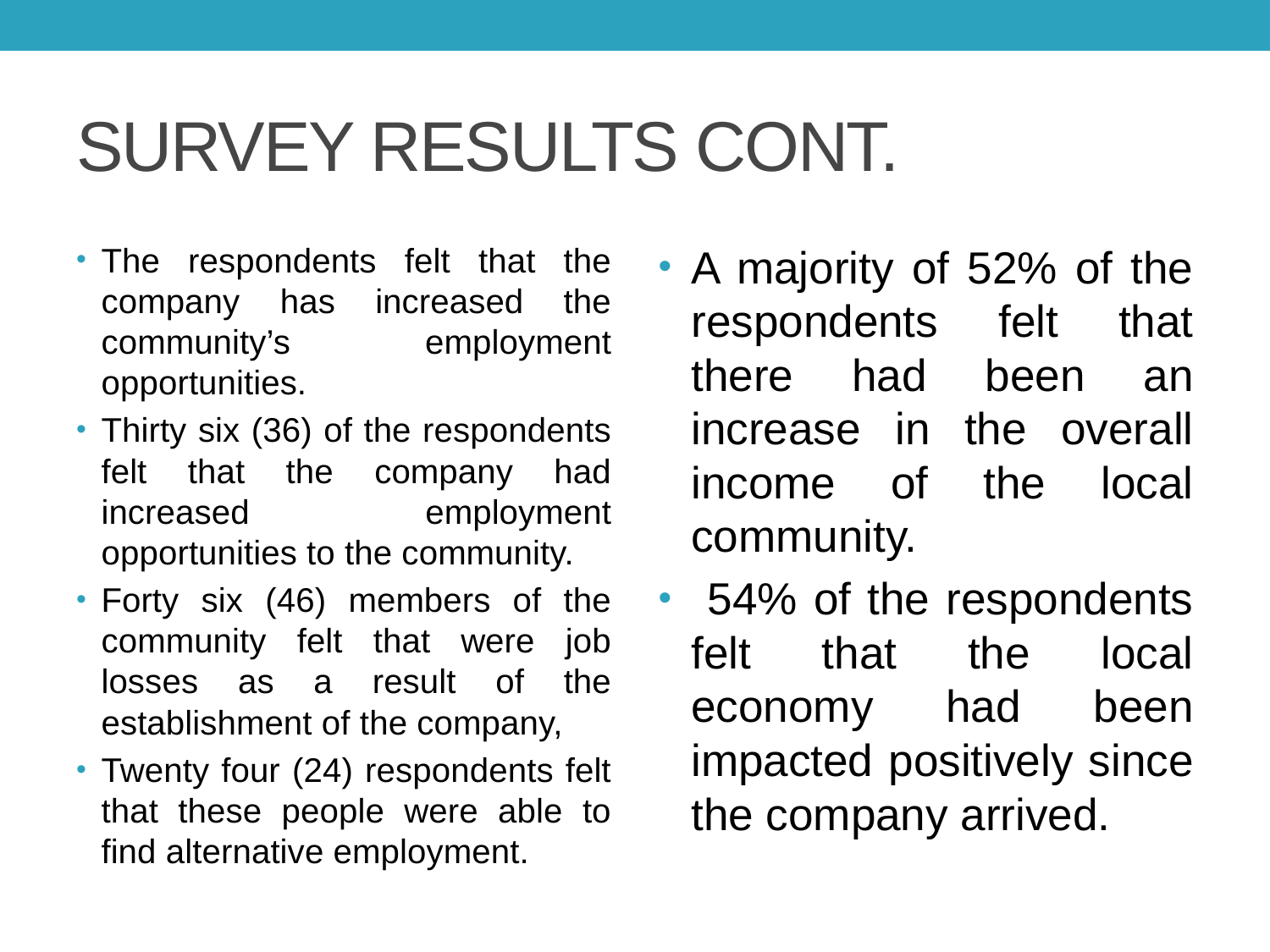

# SURVEY RESULTS CONT.
The respondents felt that the company has increased the community’s employment opportunities.
Thirty six (36) of the respondents felt that the company had increased employment opportunities to the community.
Forty six (46) members of the community felt that were job losses as a result of the establishment of the company,
Twenty four (24) respondents felt that these people were able to find alternative employment.

A majority of 52% of the respondents felt that there had been an increase in the overall income of the local community.
 54% of the respondents felt that the local economy had been impacted positively since the company arrived.